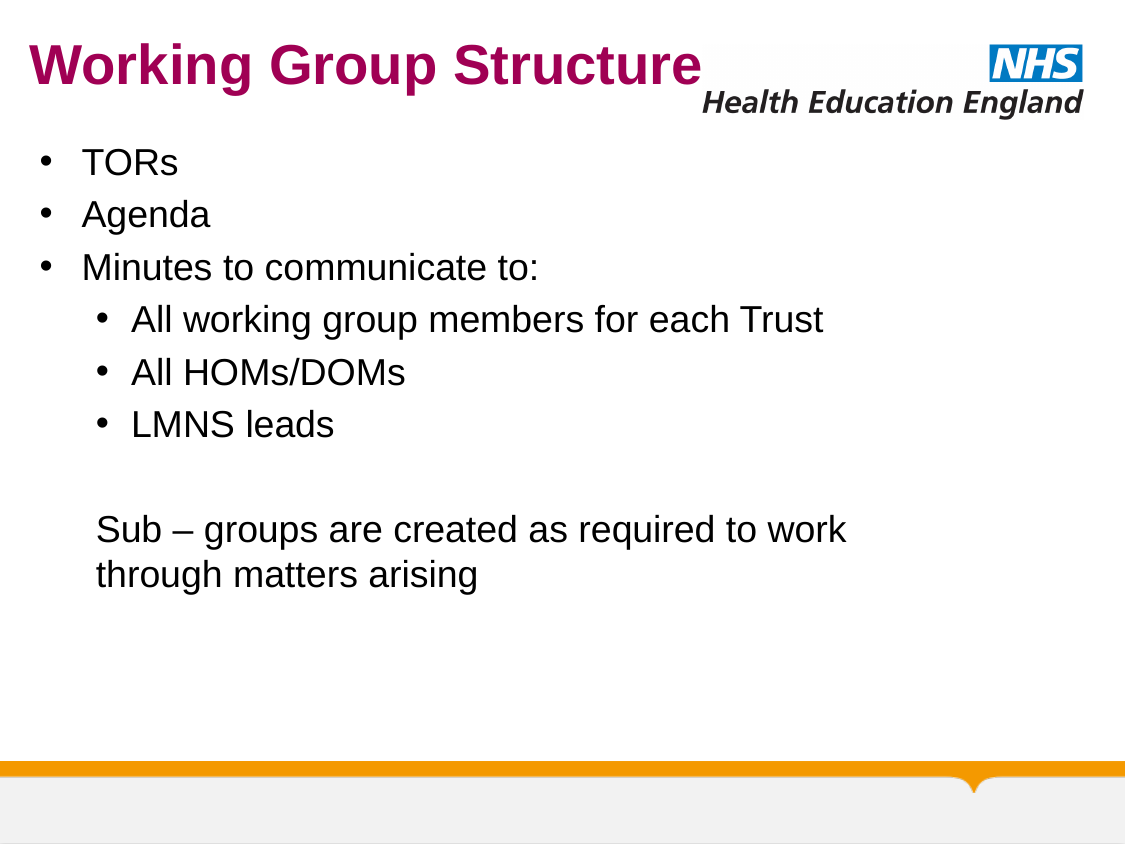

# Working Group Structure
TORs
Agenda
Minutes to communicate to:
All working group members for each Trust
All HOMs/DOMs
LMNS leads

Sub – groups are created as required to work through matters arising